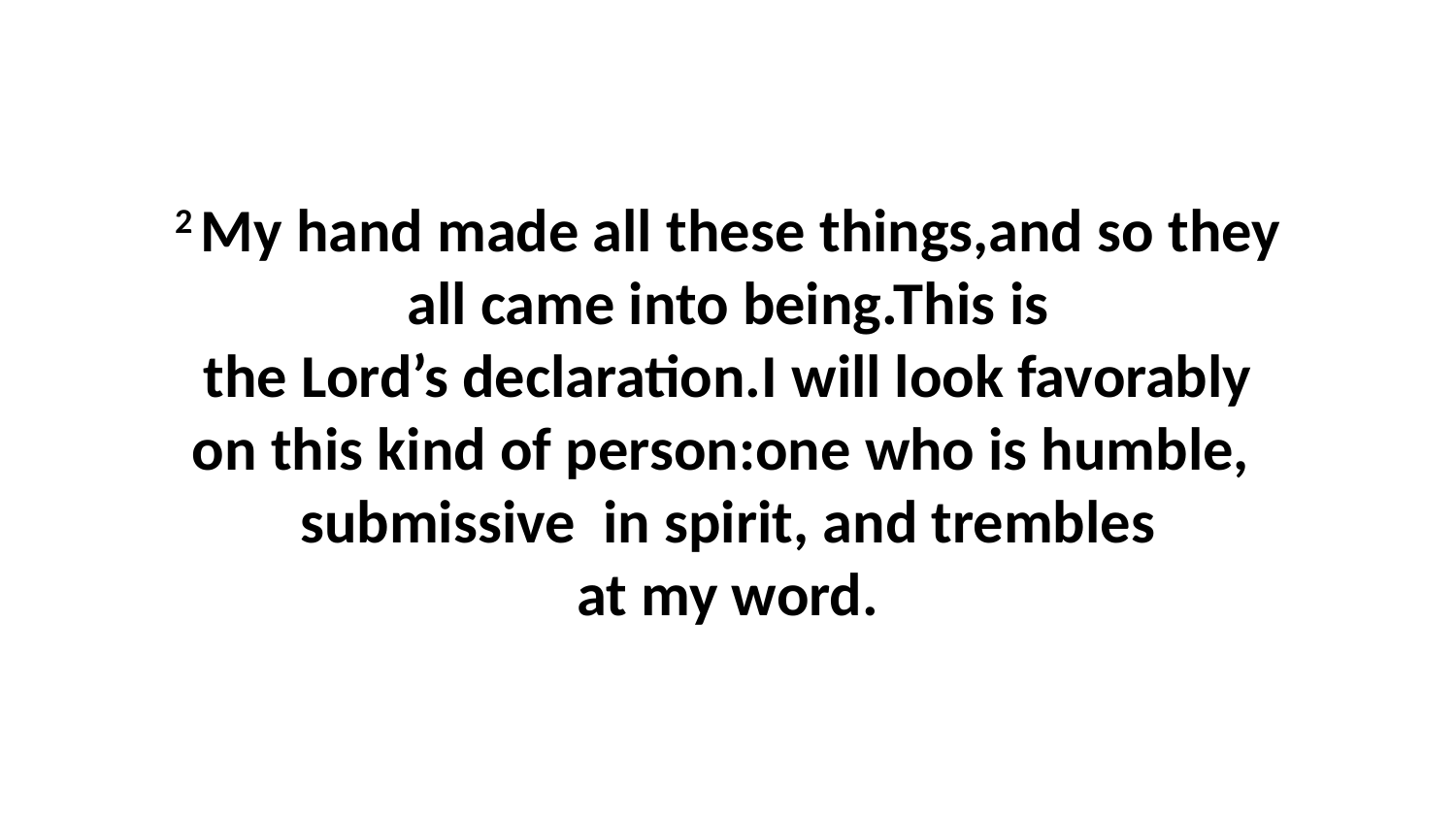

2 My hand made all these things,and so they all came into being.This is the Lord’s declaration.I will look favorably on this kind of person:one who is humble,  submissive  in spirit, and trembles at my word.